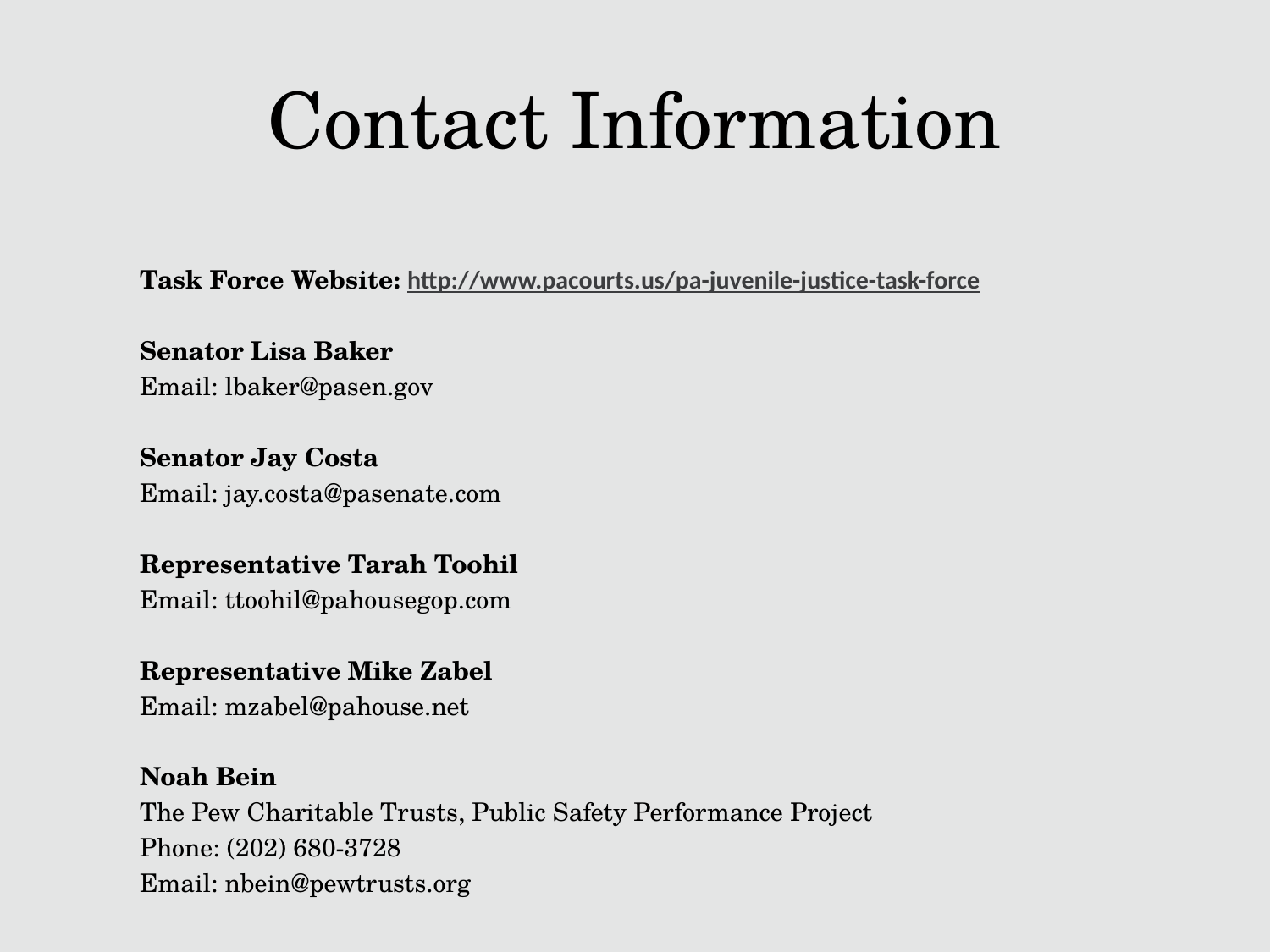

# Contact Information

Task Force Website: http://www.pacourts.us/pa-juvenile-justice-task-force

Senator Lisa Baker
Email: lbaker@pasen.gov

Senator Jay Costa
Email: jay.costa@pasenate.com

Representative Tarah Toohil
Email: ttoohil@pahousegop.com

Representative Mike Zabel
Email: mzabel@pahouse.net

Noah Bein
The Pew Charitable Trusts, Public Safety Performance Project
Phone: (202) 680-3728
Email: nbein@pewtrusts.org